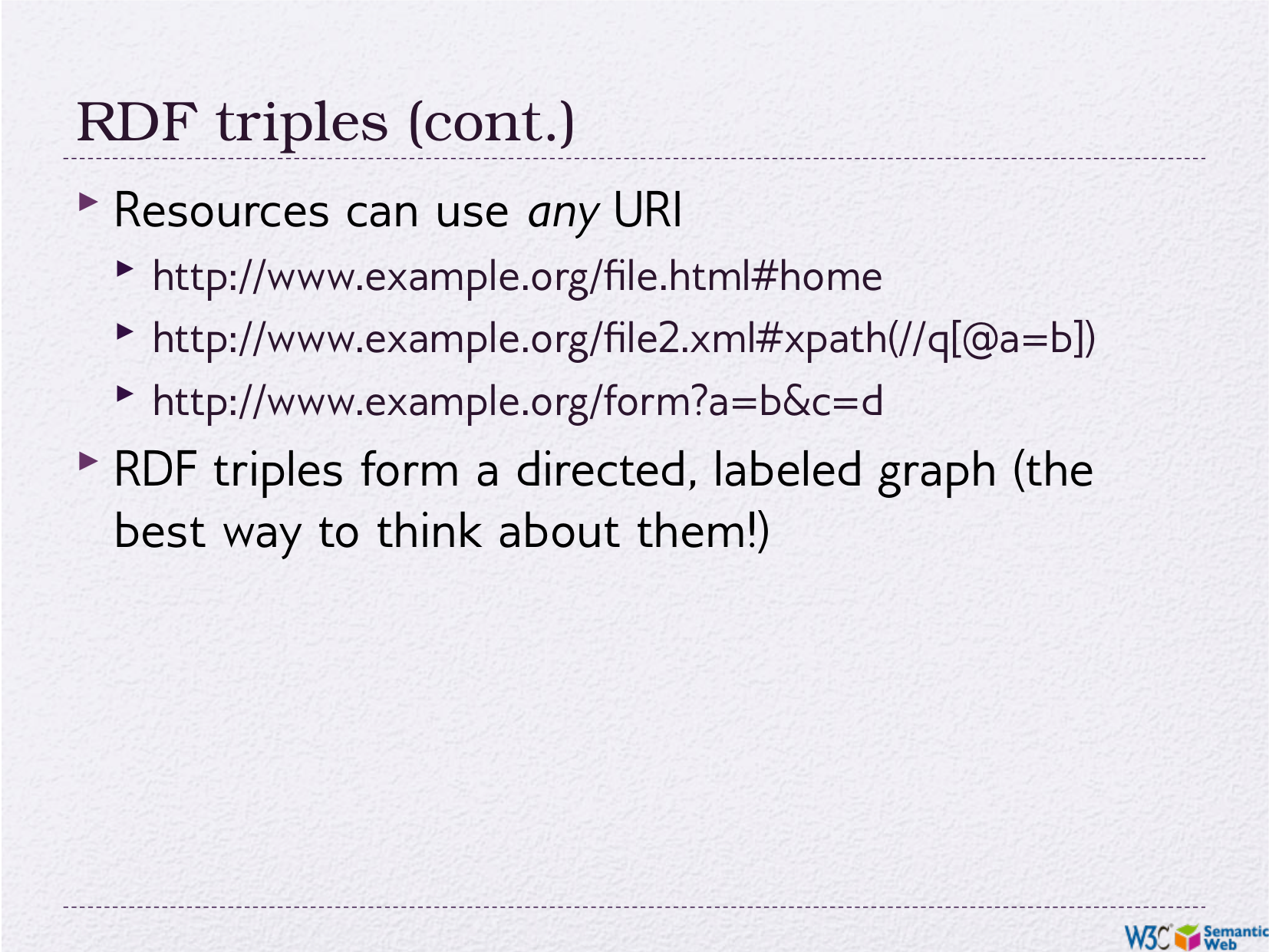

# RDF triples (cont.)
Resources can use any URI
http://www.example.org/file.html#home
http://www.example.org/file2.xml#xpath(//q[@a=b])
http://www.example.org/form?a=b&c=d
RDF triples form a directed, labeled graph (the best way to think about them!)